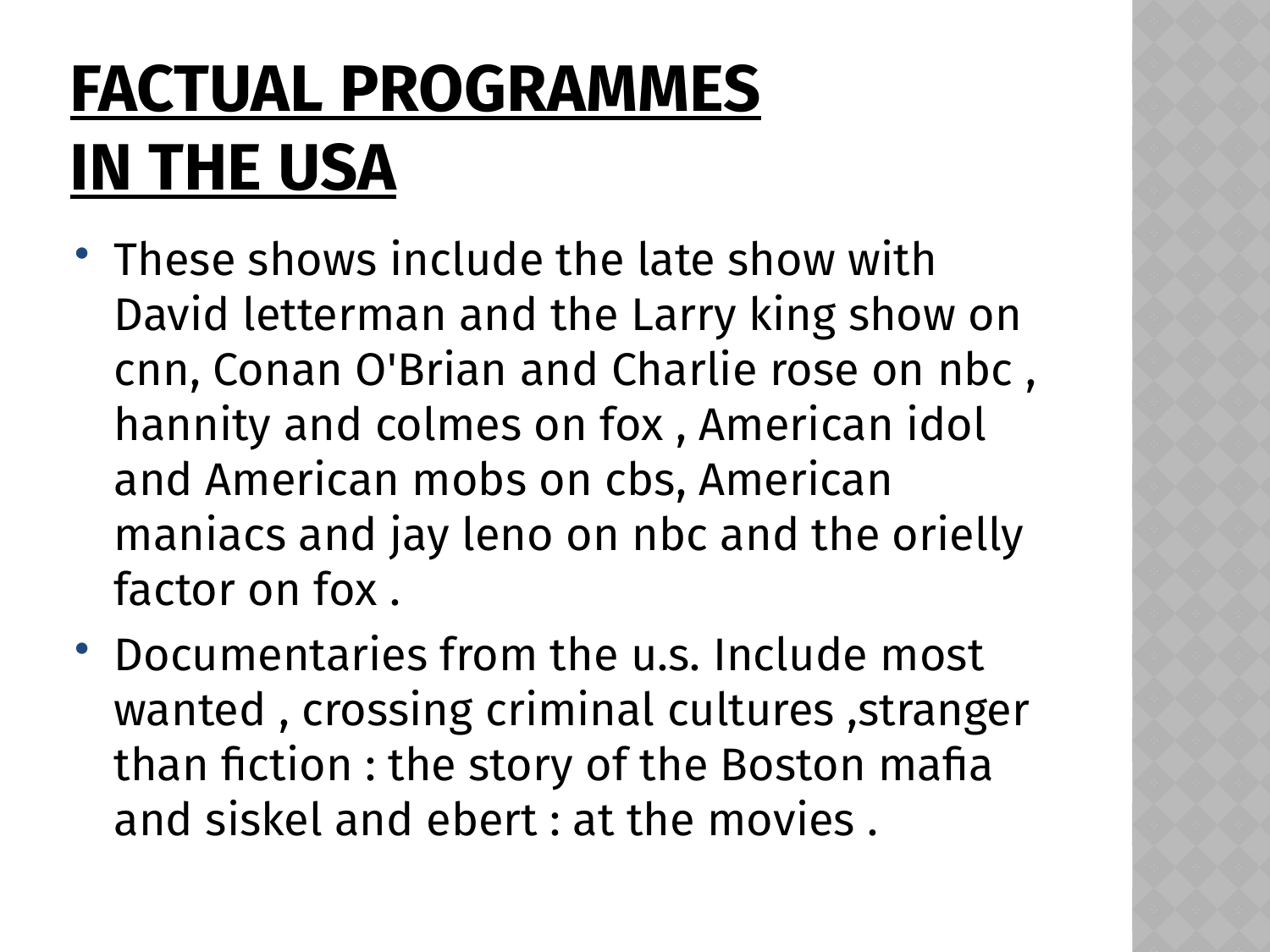

# Factual programmes in the usa
These shows include the late show with David letterman and the Larry king show on cnn, Conan O'Brian and Charlie rose on nbc , hannity and colmes on fox , American idol and American mobs on cbs, American maniacs and jay leno on nbc and the orielly factor on fox .
Documentaries from the u.s. Include most wanted , crossing criminal cultures ,stranger than fiction : the story of the Boston mafia and siskel and ebert : at the movies .